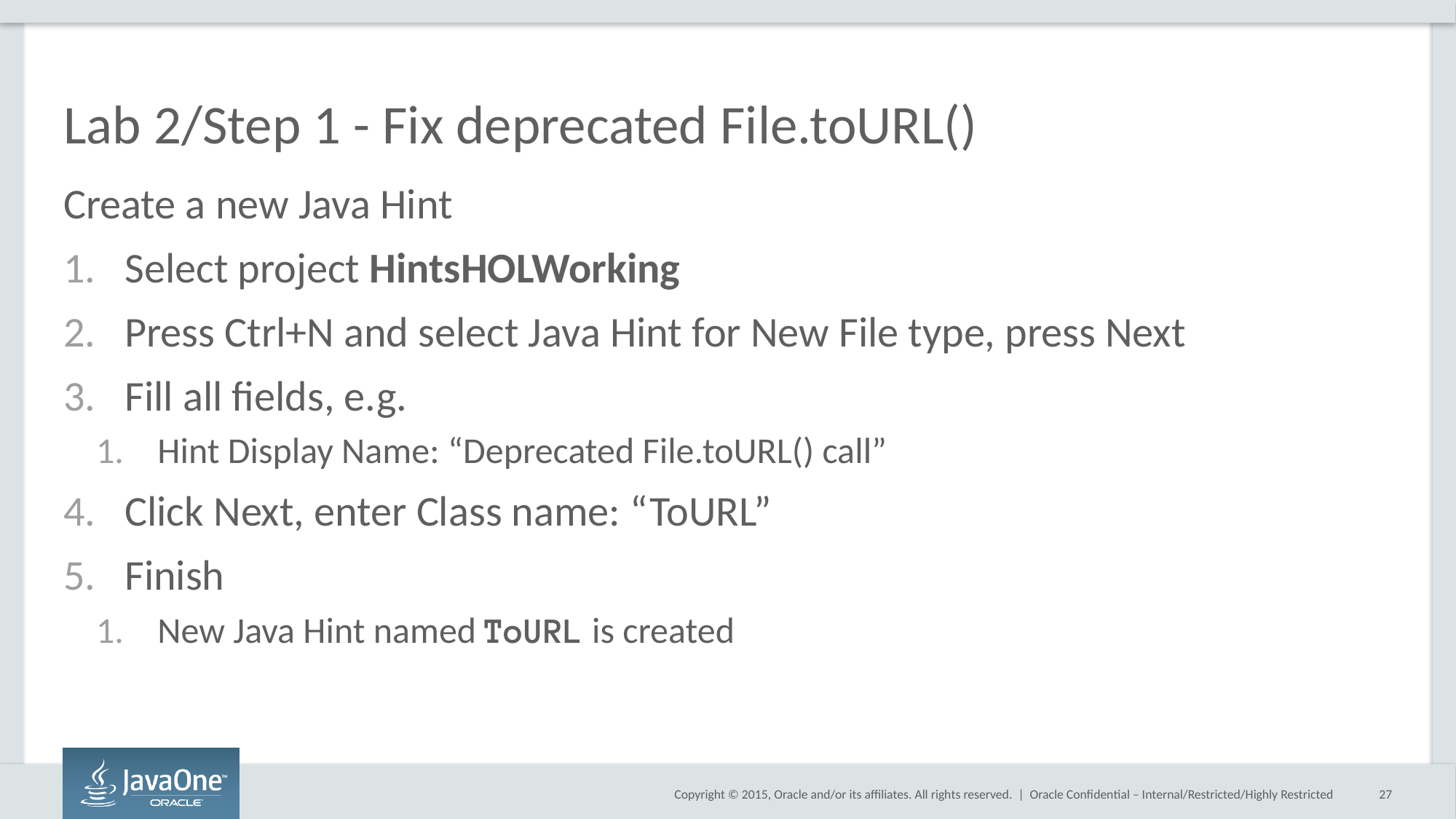

# Lab 2/Step 1 - Fix deprecated File.toURL()
Create a new Java Hint
Select project HintsHOLWorking
Press Ctrl+N and select Java Hint for New File type, press Next
Fill all fields, e.g.
Hint Display Name: “Deprecated File.toURL() call”
Click Next, enter Class name: “ToURL”
Finish
New Java Hint named ToURL is created

Oracle Confidential – Internal/Restricted/Highly Restricted
27